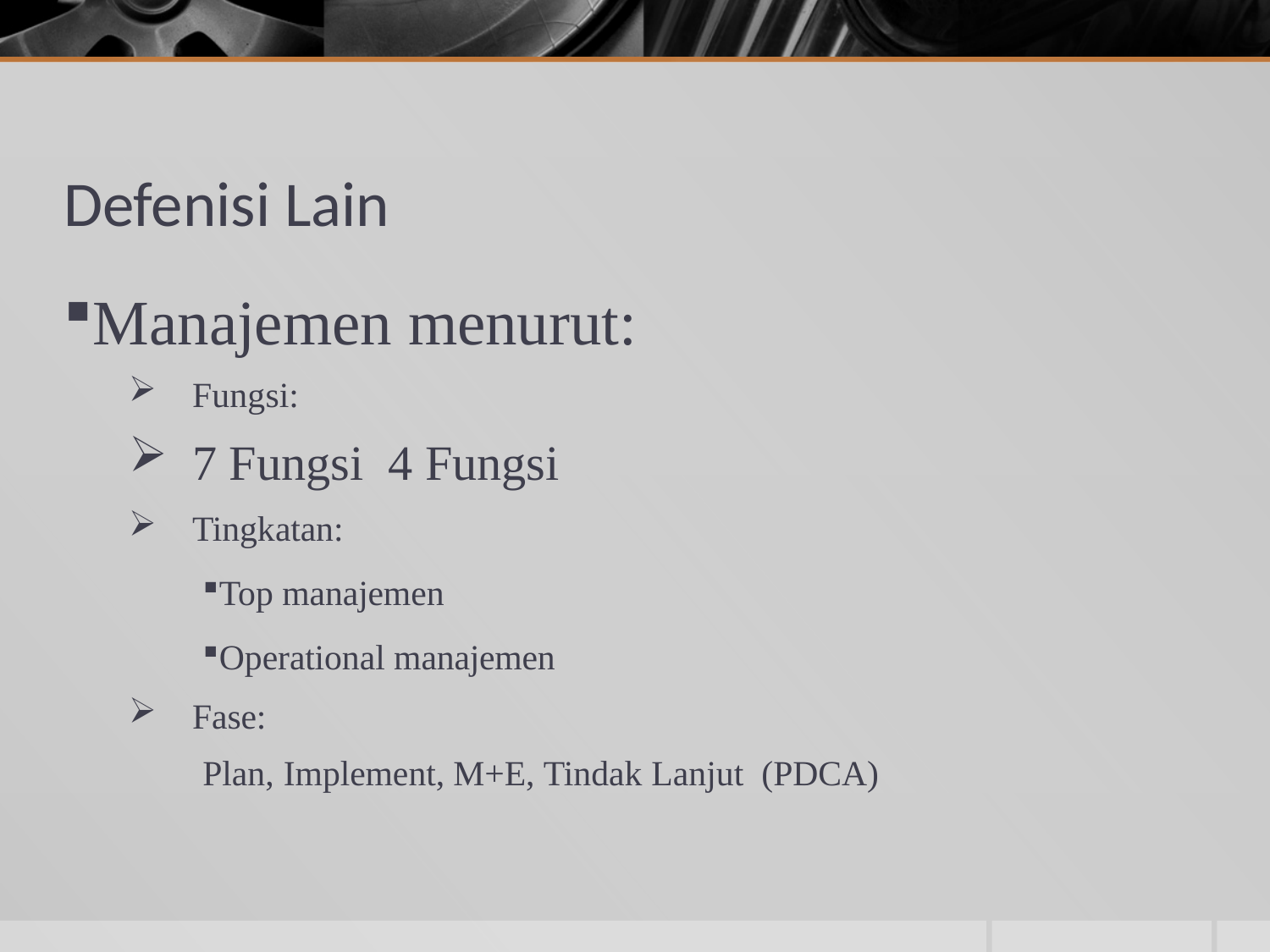

# Defenisi Lain
Manajemen menurut:
Fungsi:
7 Fungsi  4 Fungsi
Tingkatan:
Top manajemen
Operational manajemen
Fase:
Plan, Implement, M+E, Tindak Lanjut  (PDCA)